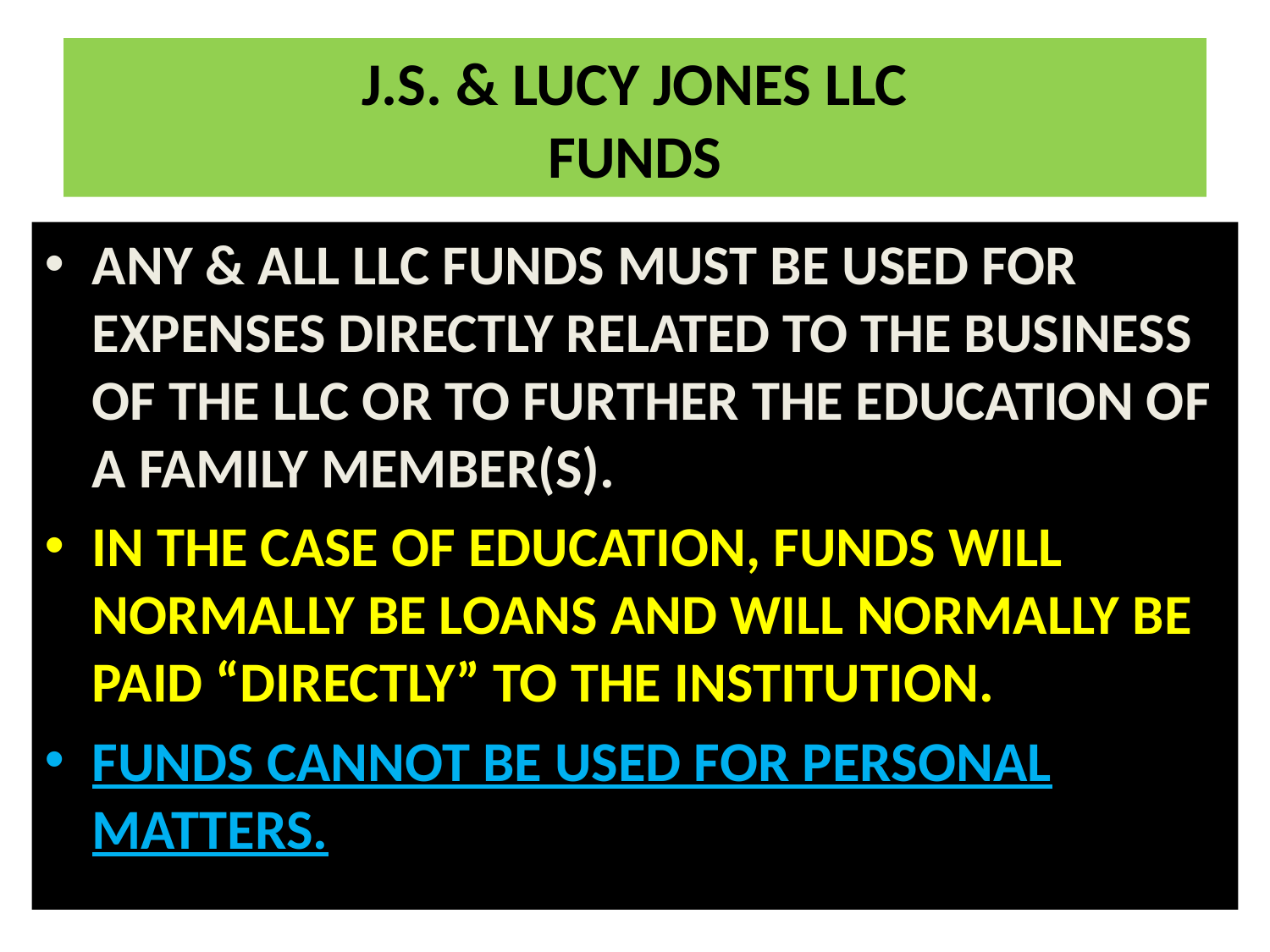

# J.S. & LUCY JONES LLC FUNDS
ANY & ALL LLC FUNDS MUST BE USED FOR EXPENSES DIRECTLY RELATED TO THE BUSINESS OF THE LLC OR TO FURTHER THE EDUCATION OF A FAMILY MEMBER(S).
IN THE CASE OF EDUCATION, FUNDS WILL NORMALLY BE LOANS AND WILL NORMALLY BE PAID “DIRECTLY” TO THE INSTITUTION.
FUNDS CANNOT BE USED FOR PERSONAL MATTERS.